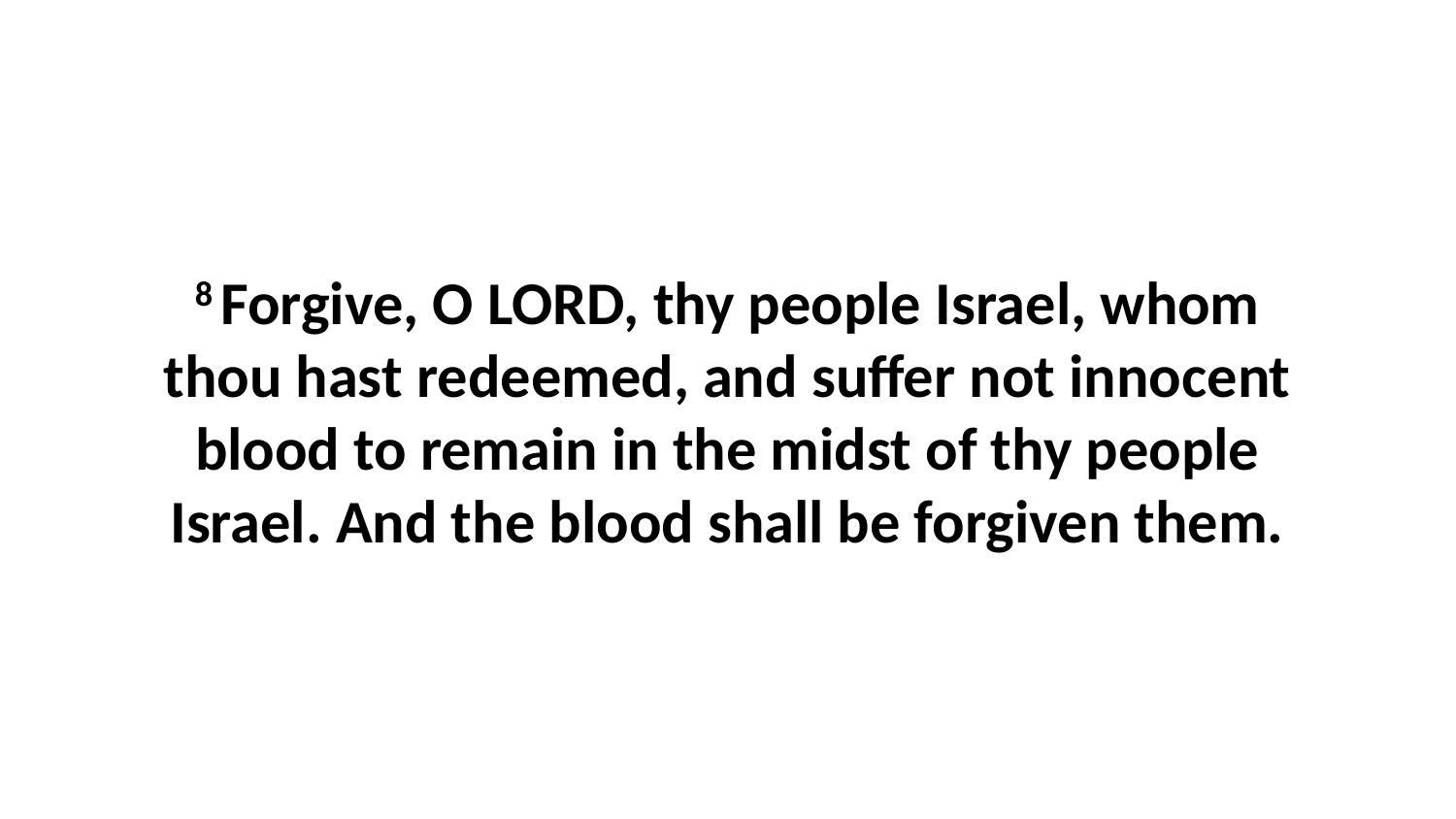

8 Forgive, O LORD, thy people Israel, whom thou hast redeemed, and suffer not innocent blood to remain in the midst of thy people Israel. And the blood shall be forgiven them.